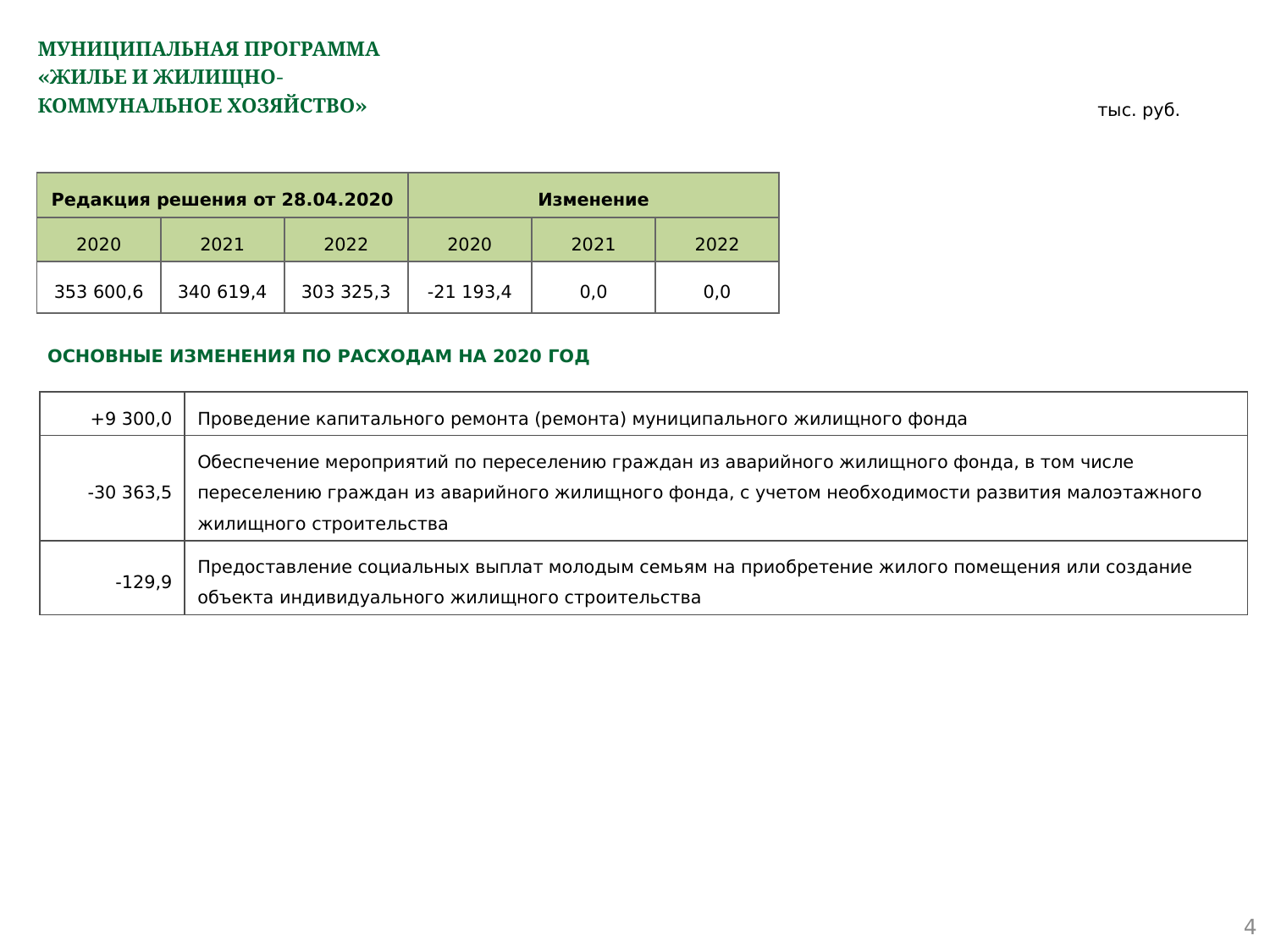

# МУНИЦИПАЛЬНАЯ ПРОГРАММА «ЖИЛЬЕ И ЖИЛИЩНО- КОММУНАЛЬНОЕ ХОЗЯЙСТВО»
тыс. руб.
| Редакция решения от 28.04.2020 |  |  | Изменение |  |  |
| --- | --- | --- | --- | --- | --- |
| 2020 | 2021 | 2022 | 2020 | 2021 | 2022 |
| 353 600,6 | 340 619,4 | 303 325,3 | -21 193,4 | 0,0 | 0,0 |
ОСНОВНЫЕ ИЗМЕНЕНИЯ ПО РАСХОДАМ НА 2020 ГОД
| +9 300,0 | Проведение капитального ремонта (ремонта) муниципального жилищного фонда |
| --- | --- |
| -30 363,5 | Обеспечение мероприятий по переселению граждан из аварийного жилищного фонда, в том числе переселению граждан из аварийного жилищного фонда, с учетом необходимости развития малоэтажного жилищного строительства |
| -129,9 | Предоставление социальных выплат молодым семьям на приобретение жилого помещения или создание объекта индивидуального жилищного строительства |
4